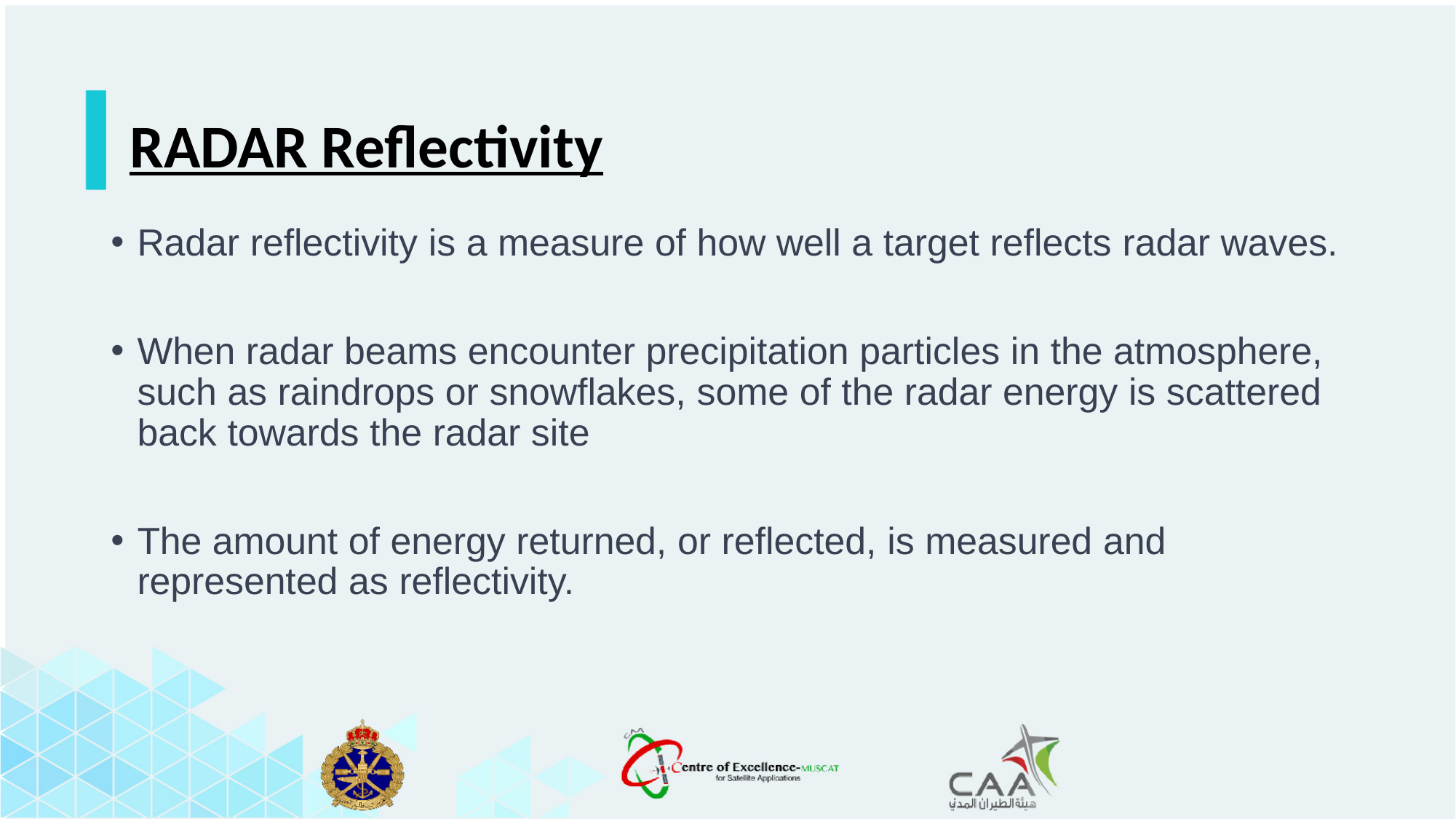

RADAR Reflectivity
Radar reflectivity is a measure of how well a target reflects radar waves.

When radar beams encounter precipitation particles in the atmosphere, such as raindrops or snowflakes, some of the radar energy is scattered back towards the radar site

The amount of energy returned, or reflected, is measured and represented as reflectivity.